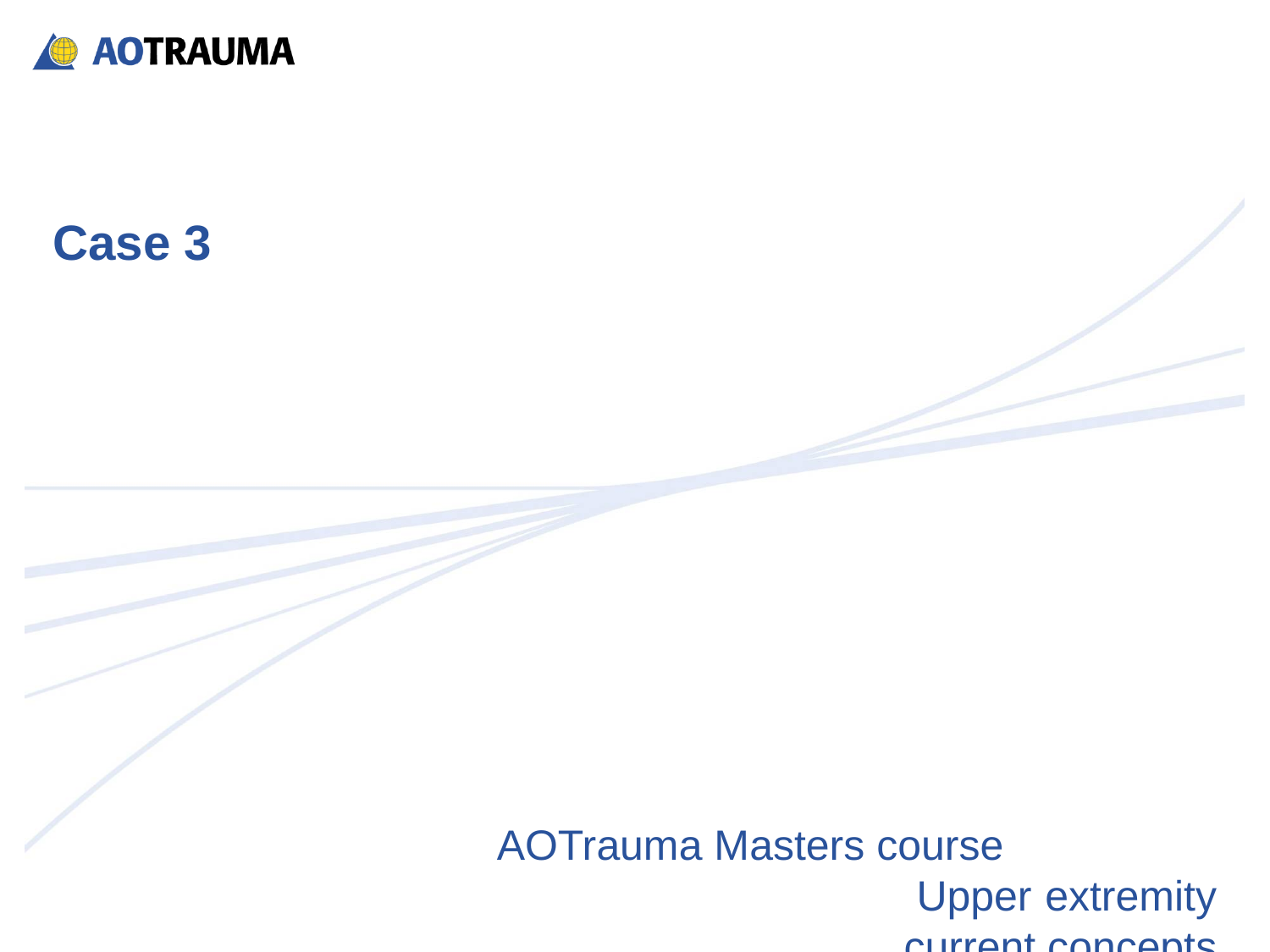

# Case 3

AOTrauma Masters course                                                 Upper extremity current concepts